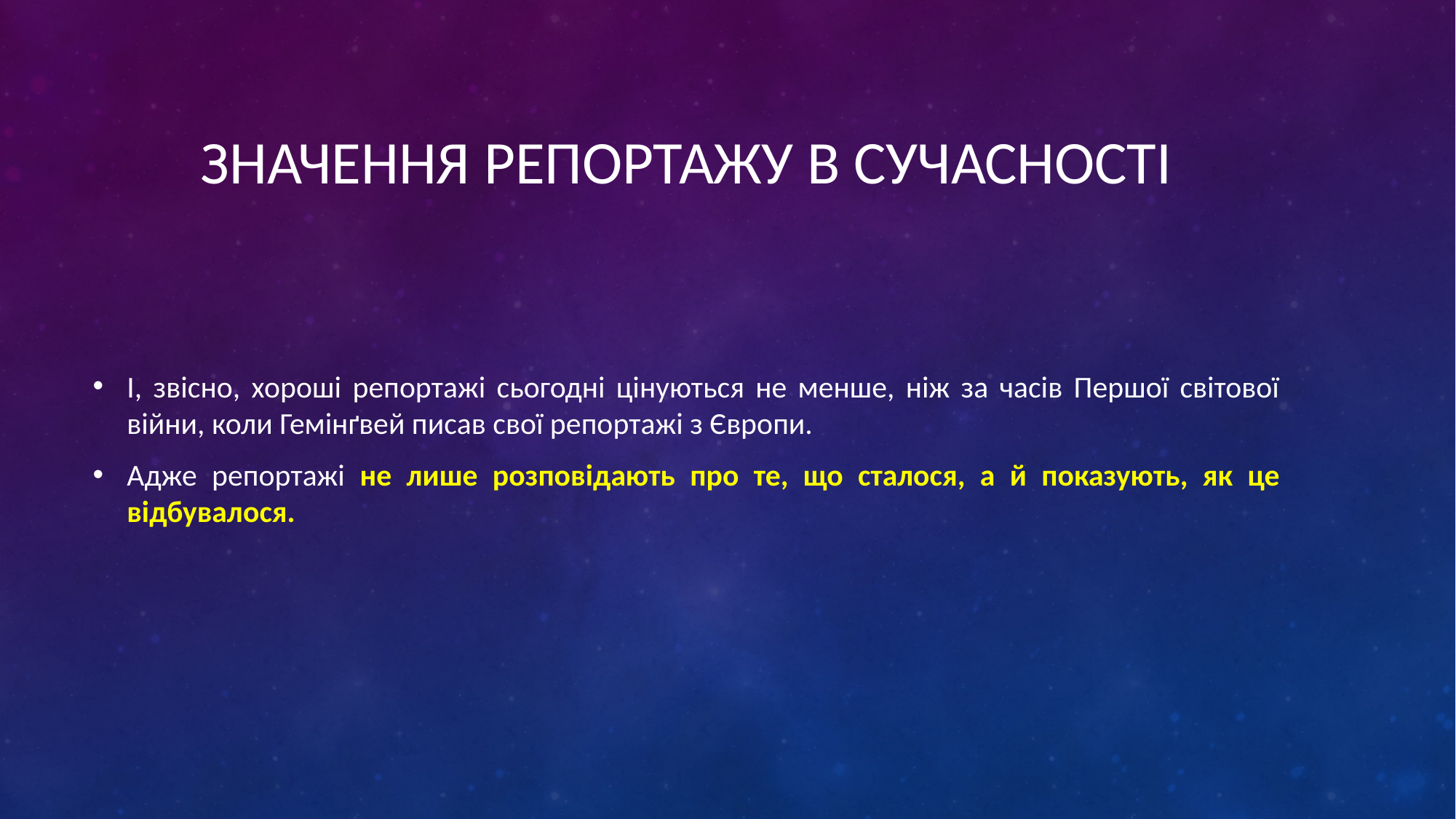

# Значення репортажу в сучасності
І, звісно, хороші репортажі сьогодні цінуються не менше, ніж за часів Першої світової війни, коли Гемінґвей писав свої репортажі з Європи.
Адже репортажі не лише розповідають про те, що сталося, а й показують, як це відбувалося.